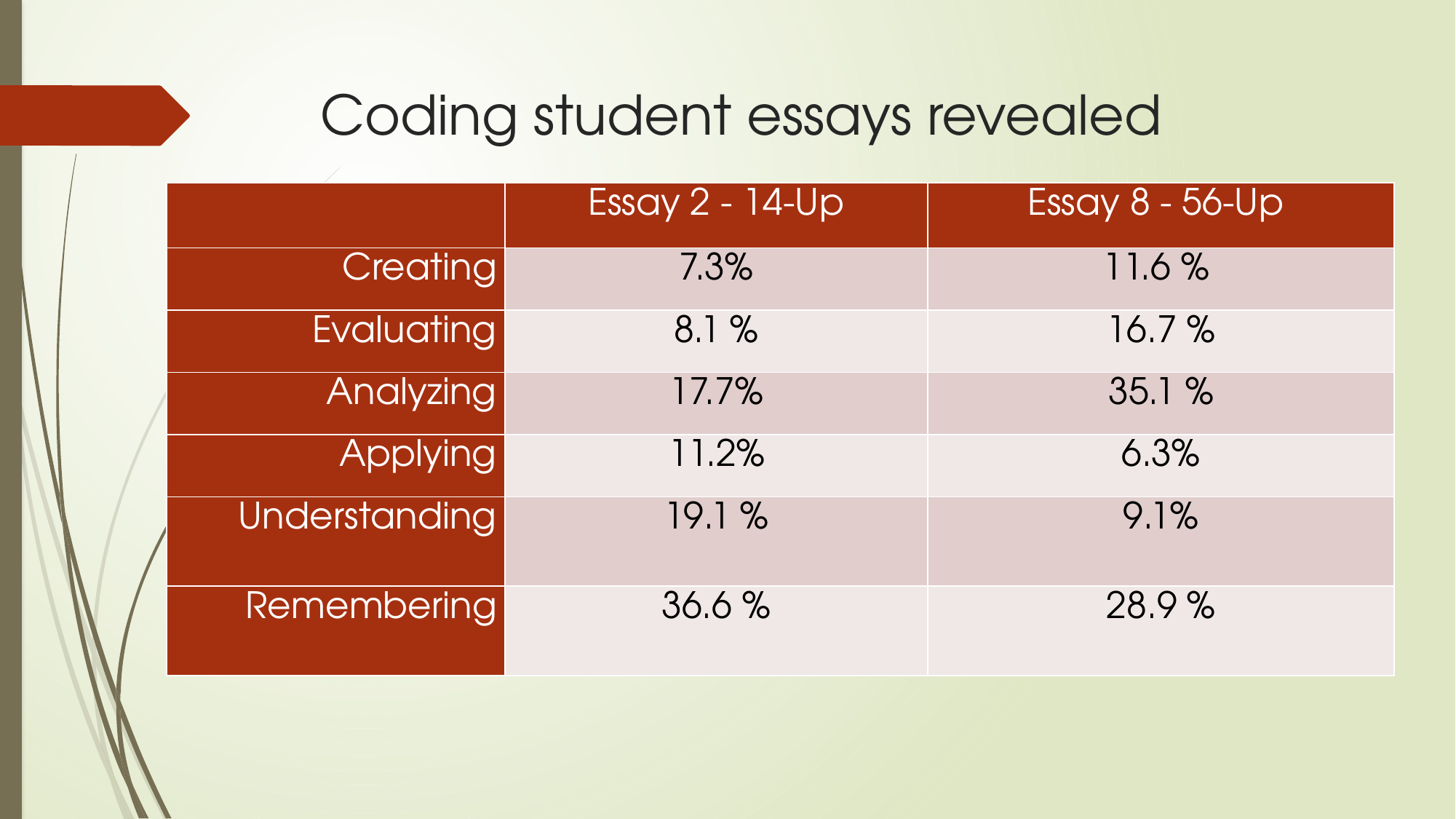

# Coding student essays revealed
|  | Essay 2 - 14-Up | Essay 8 - 56-Up |
| --- | --- | --- |
| Creating | 7.3% | 11.6 % |
| Evaluating | 8.1 % | 16.7 % |
| Analyzing | 17.7% | 35.1 % |
| Applying | 11.2% | 6.3% |
| Understanding | 19.1 % | 9.1% |
| Remembering | 36.6 % | 28.9 % |